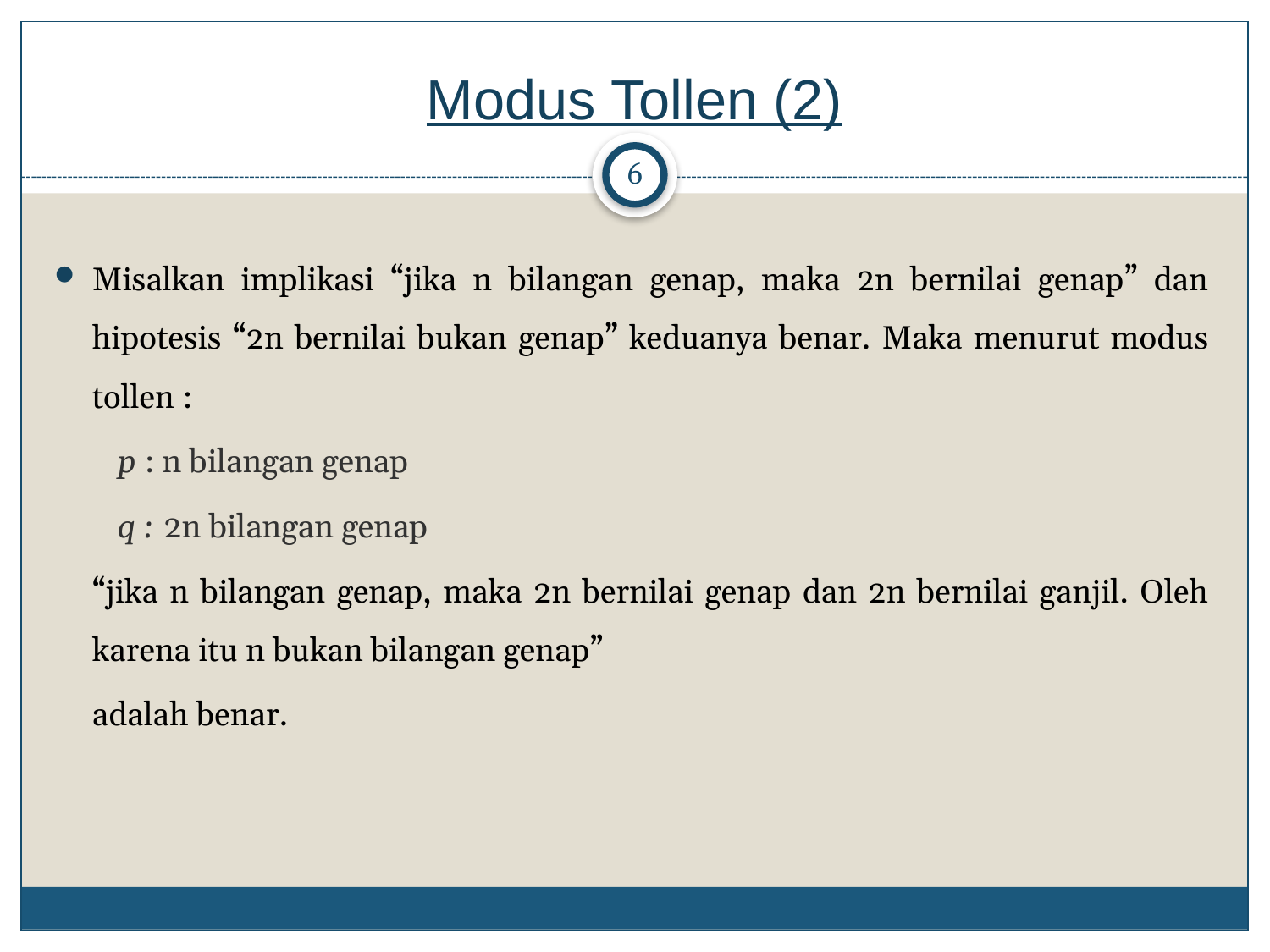

# Modus Tollen (2)
6
Misalkan implikasi “jika n bilangan genap, maka 2n bernilai genap” dan hipotesis “2n bernilai bukan genap” keduanya benar. Maka menurut modus tollen :
p : n bilangan genap
q : 2n bilangan genap
	“jika n bilangan genap, maka 2n bernilai genap dan 2n bernilai ganjil. Oleh karena itu n bukan bilangan genap”
	adalah benar.